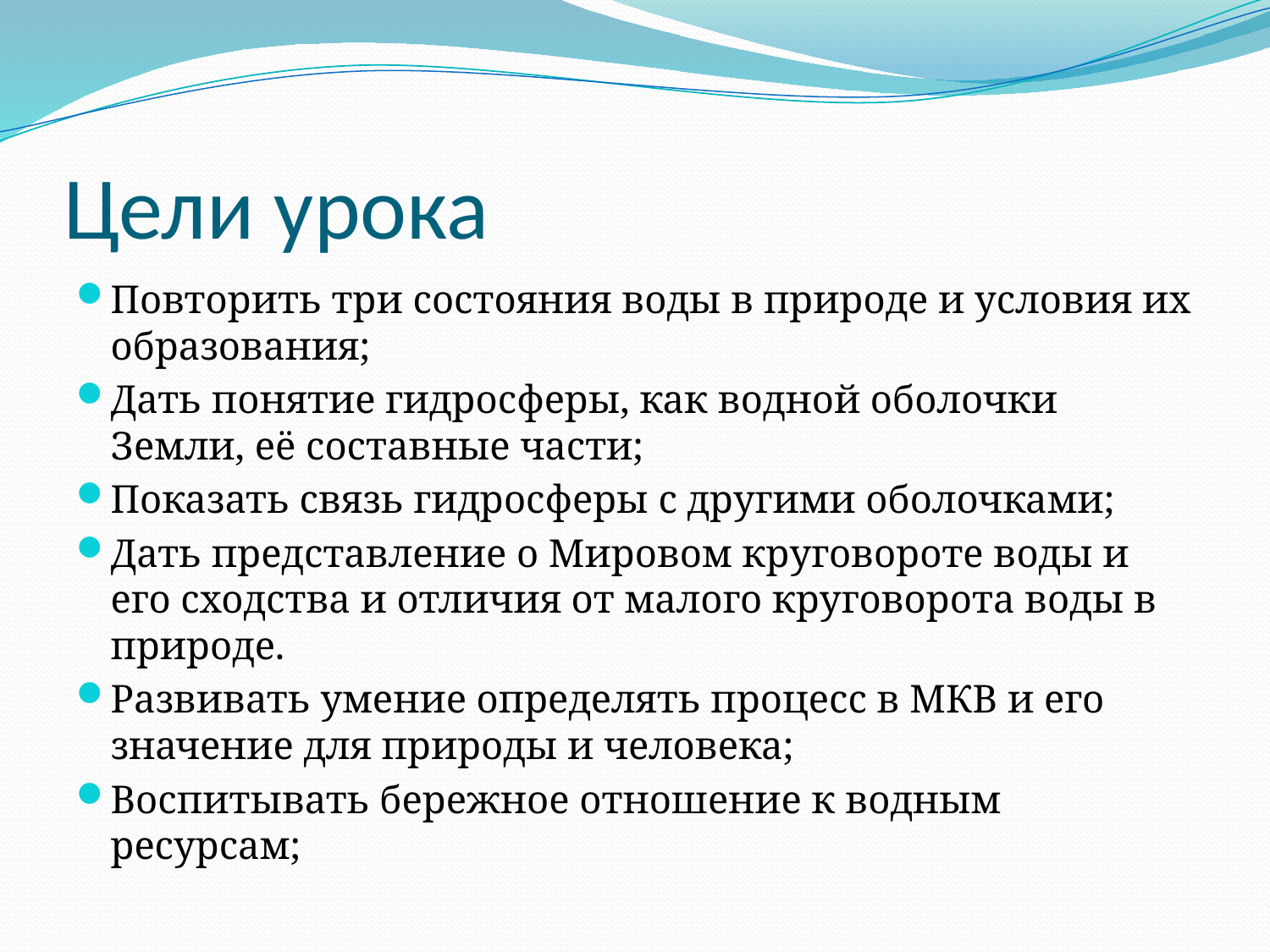

# Цели урока
Повторить три состояния воды в природе и условия их образования;
Дать понятие гидросферы, как водной оболочки Земли, её составные части;
Показать связь гидросферы с другими оболочками;
Дать представление о Мировом круговороте воды и его сходства и отличия от малого круговорота воды в природе.
Развивать умение определять процесс в МКВ и его значение для природы и человека;
Воспитывать бережное отношение к водным ресурсам;